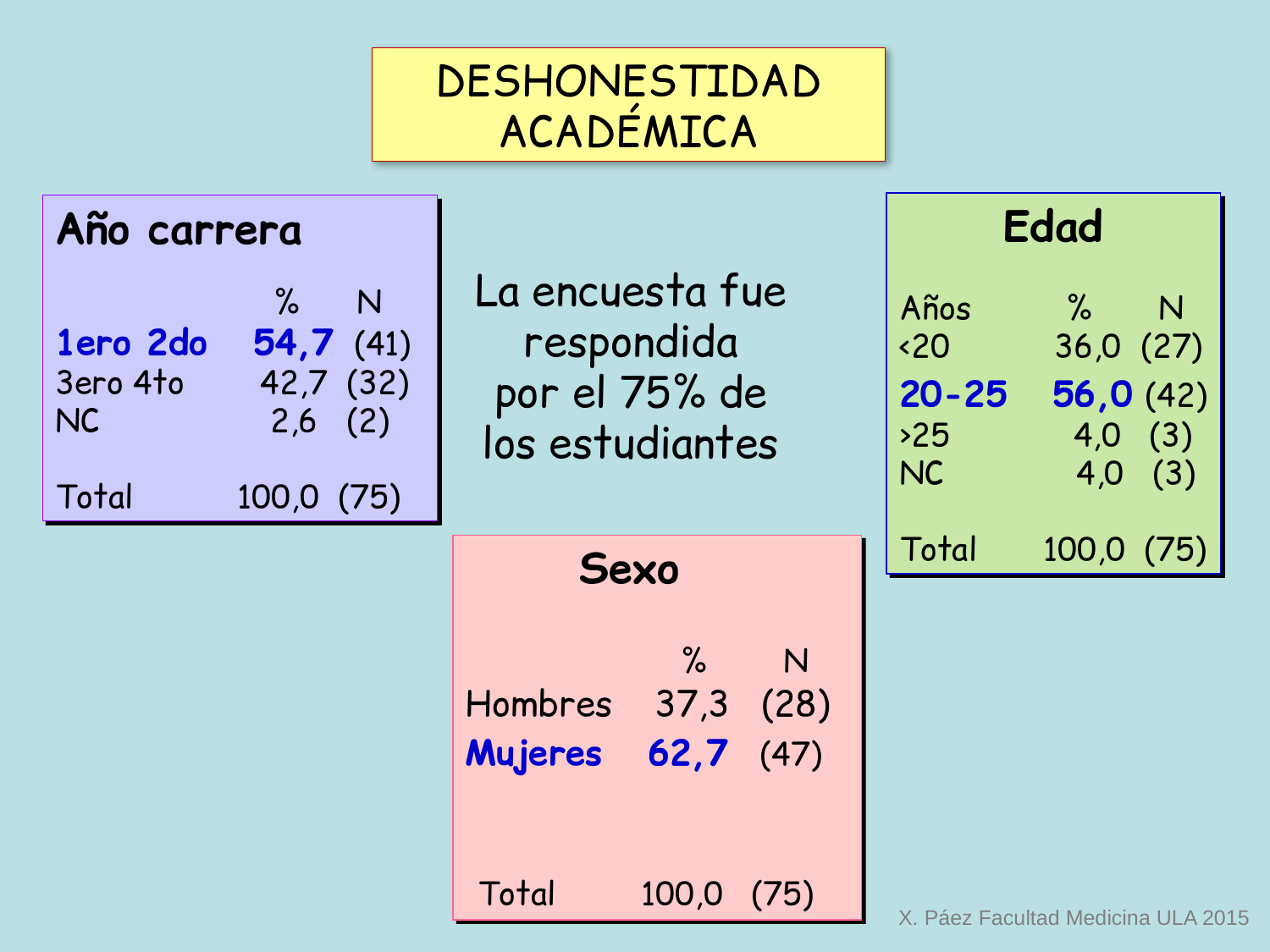

DESHONESTIDAD ACADÉMICA
Edad

Años          %       N
<20           36,0  (27)
20-25   56,0 (42)
>25             4,0   (3)
NC              4,0   (3)

Total       100,0  (75)
Año carrera

                       %      N
1ero 2do   54,7  (41)
3ero 4to        42,7  (32)
NC                  2,6   (2)

Total           100,0  (75)
La encuesta fue
respondida
por el 75% de
los estudiantes
         Sexo

                 %        N
Hombres    37,3   (28)
Mujeres   62,7   (47)

 Total         100,0   (75)
X. Páez Facultad Medicina ULA 2015